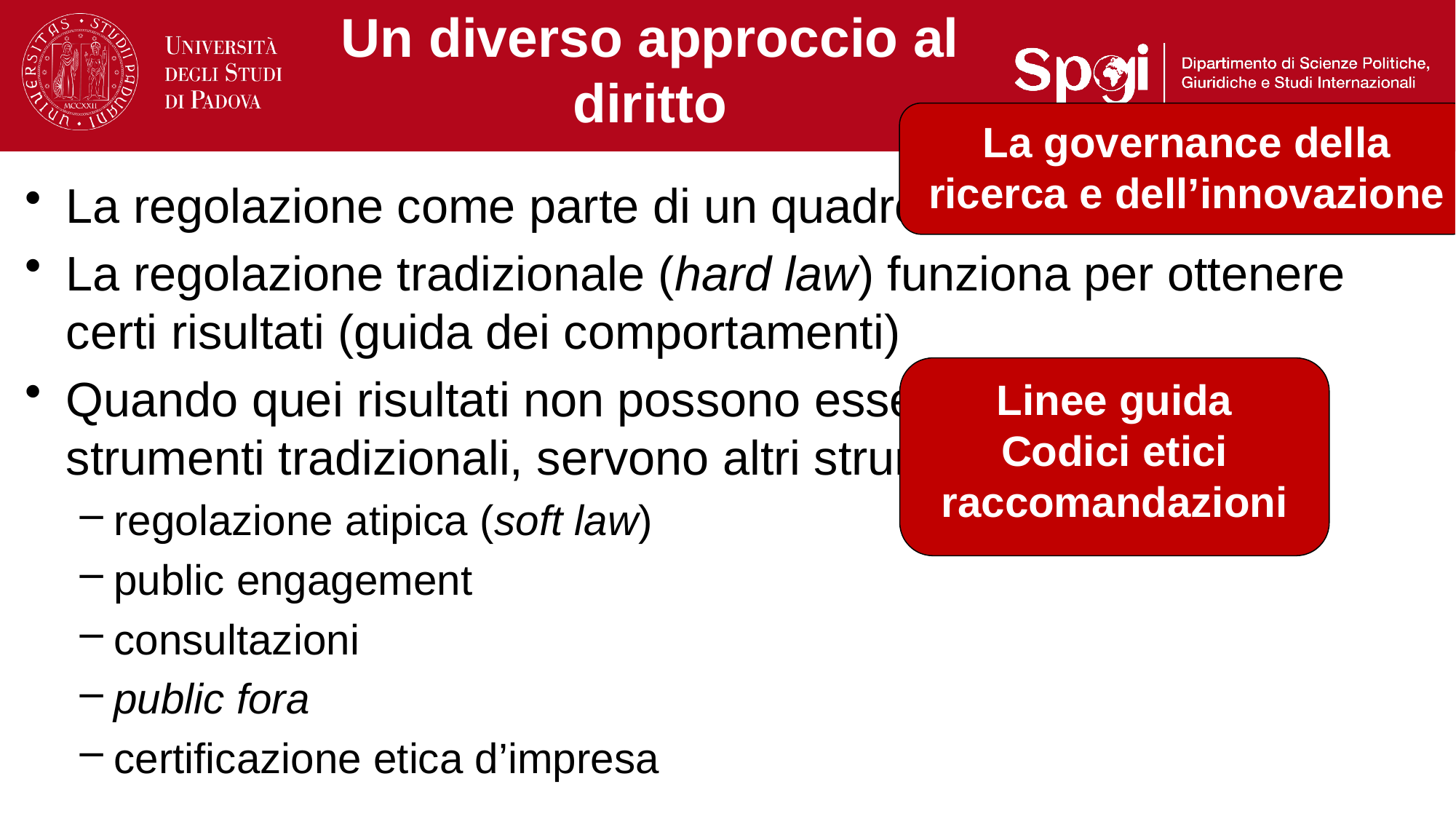

# Un diverso approccio al diritto
La governance della ricerca e dell’innovazione
La regolazione come parte di un quadro più ampio
La regolazione tradizionale (hard law) funziona per ottenere certi risultati (guida dei comportamenti)
Quando quei risultati non possono essere raggiunti con gli strumenti tradizionali, servono altri strumenti
regolazione atipica (soft law)
public engagement
consultazioni
public fora
certificazione etica d’impresa
Linee guida
Codici etici
raccomandazioni